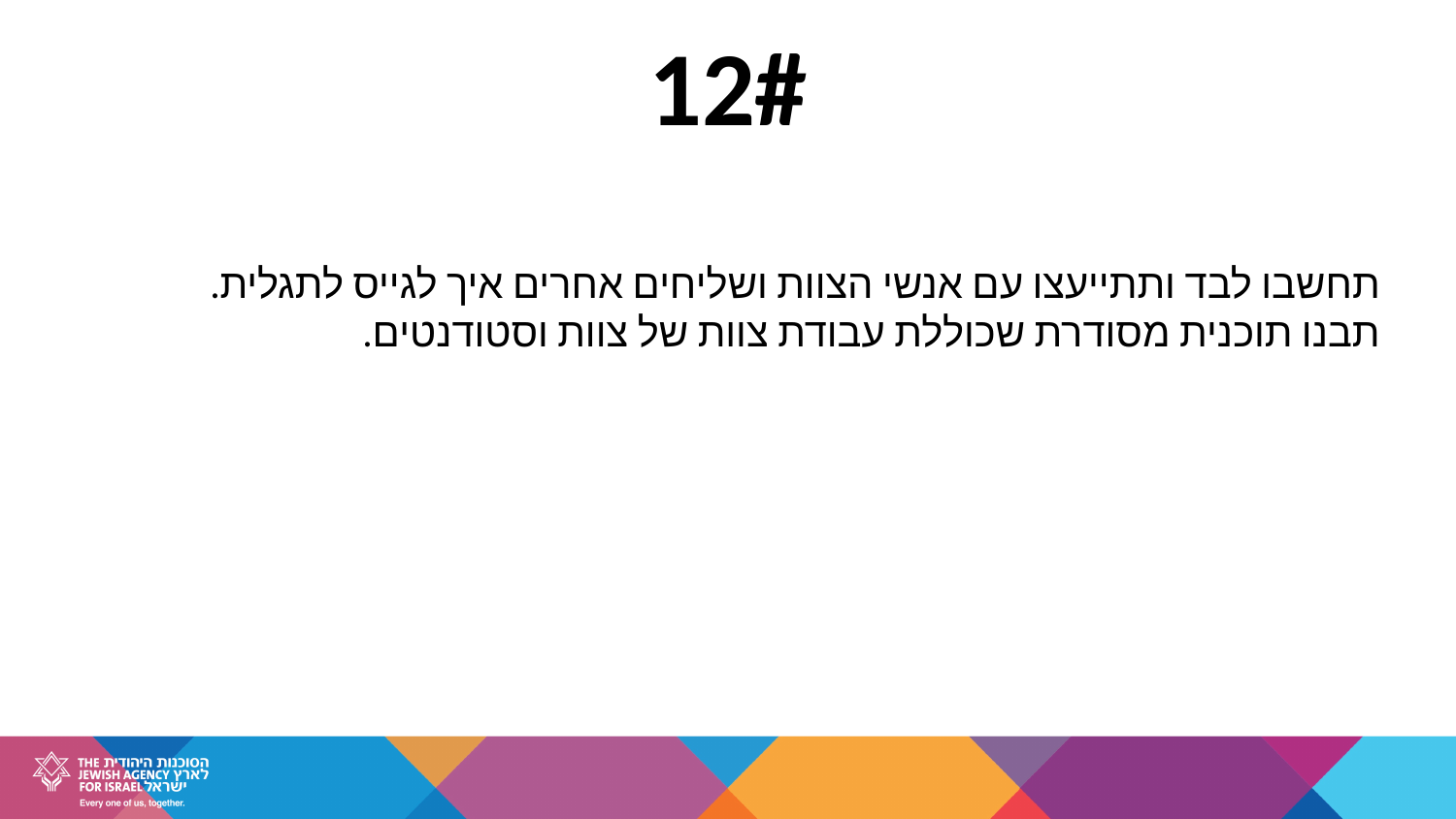

12#
תחשבו לבד ותתייעצו עם אנשי הצוות ושליחים אחרים איך לגייס לתגלית.
תבנו תוכנית מסודרת שכוללת עבודת צוות של צוות וסטודנטים.